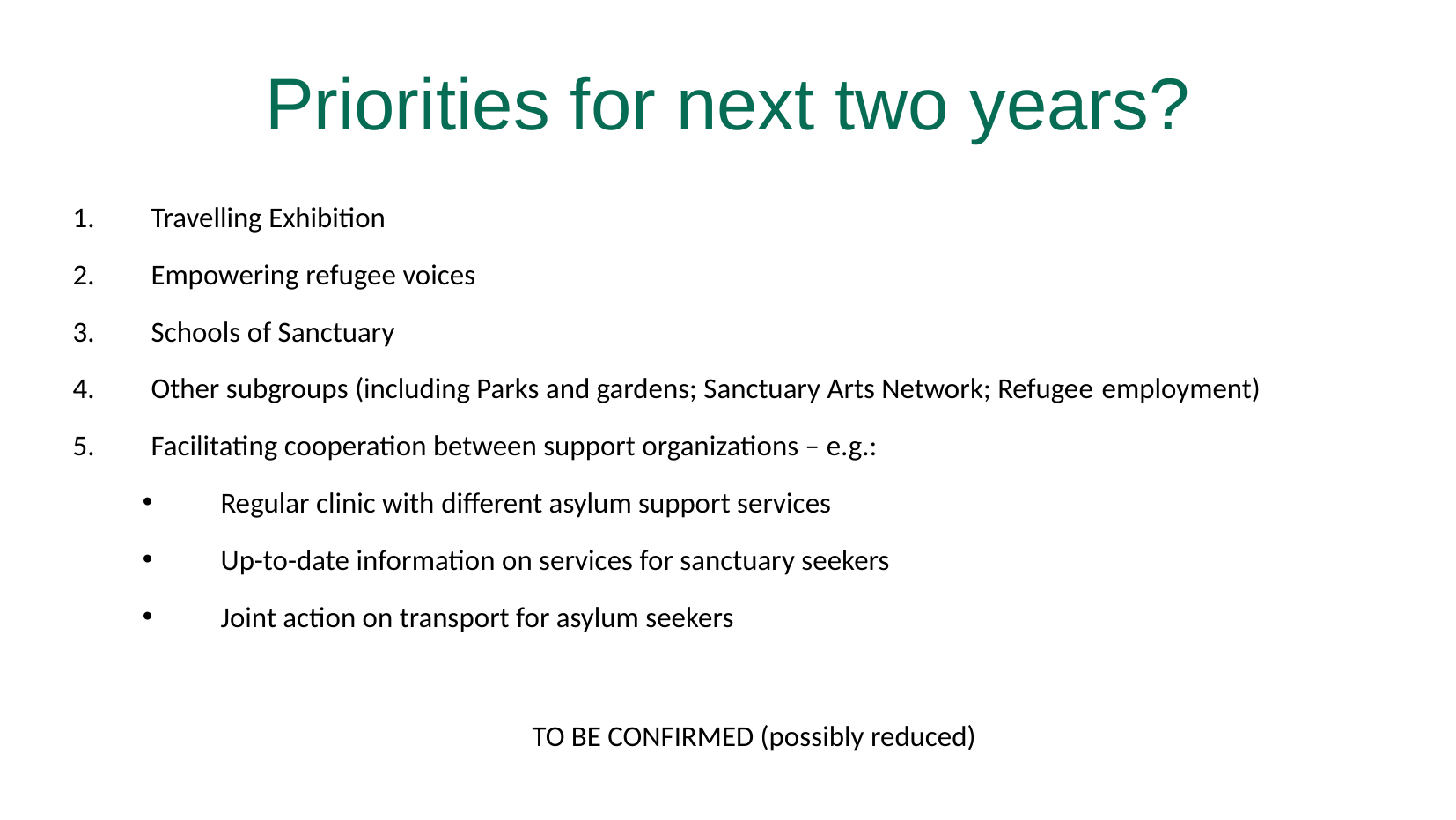

Priorities for next two years?
Travelling Exhibition
Empowering refugee voices
Schools of Sanctuary
Other subgroups (including Parks and gardens; Sanctuary Arts Network; Refugee employment)
Facilitating cooperation between support organizations – e.g.:
Regular clinic with different asylum support services
Up-to-date information on services for sanctuary seekers
Joint action on transport for asylum seekers

TO BE CONFIRMED (possibly reduced)